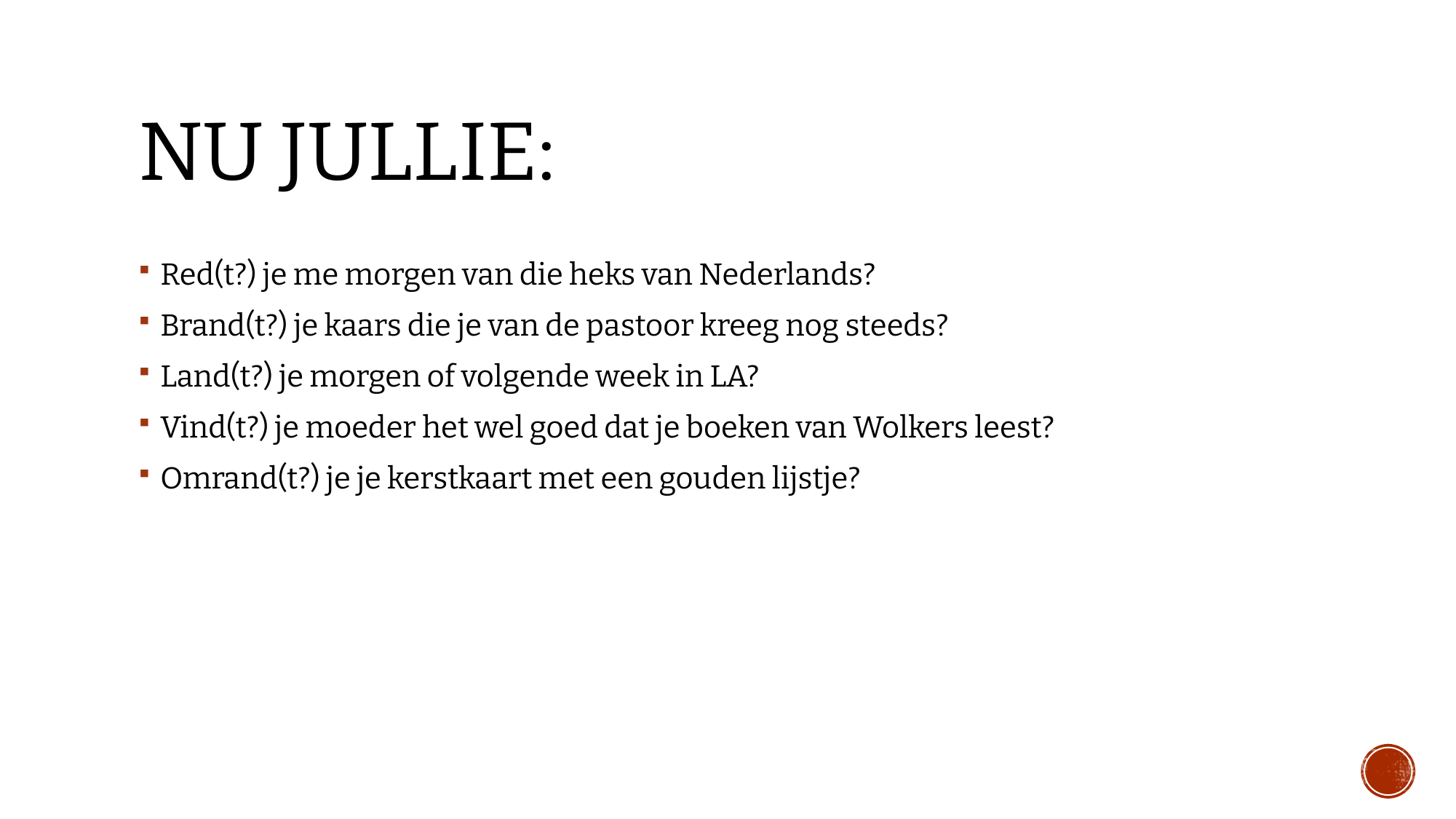

# Nu jullie:
Red(t?) je me morgen van die heks van Nederlands?
Brand(t?) je kaars die je van de pastoor kreeg nog steeds?
Land(t?) je morgen of volgende week in LA?
Vind(t?) je moeder het wel goed dat je boeken van Wolkers leest?
Omrand(t?) je je kerstkaart met een gouden lijstje?